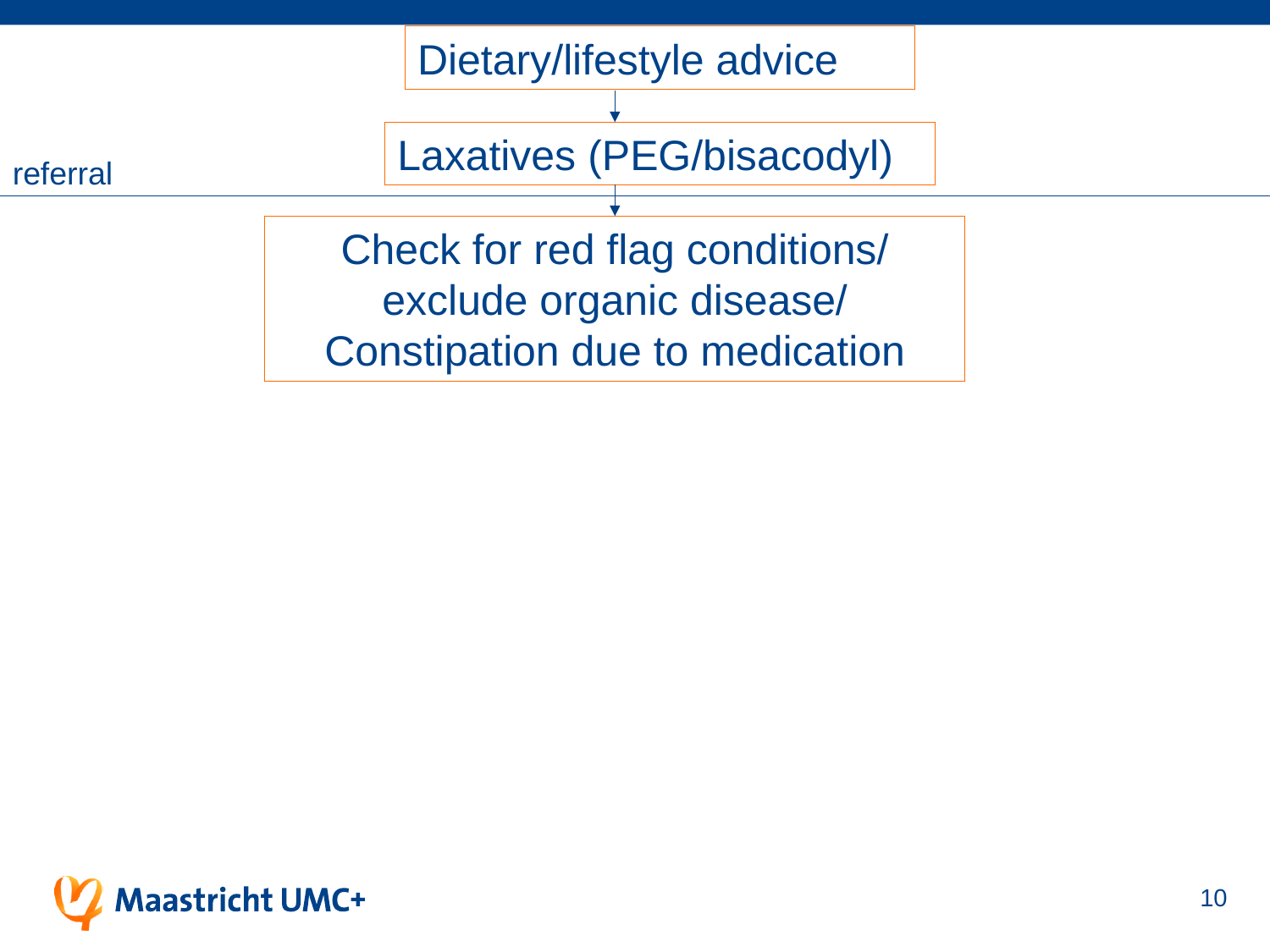

Dietary/lifestyle advice
Laxatives (PEG/bisacodyl)
referral
Check for red flag conditions/
exclude organic disease/
Constipation due to medication
10